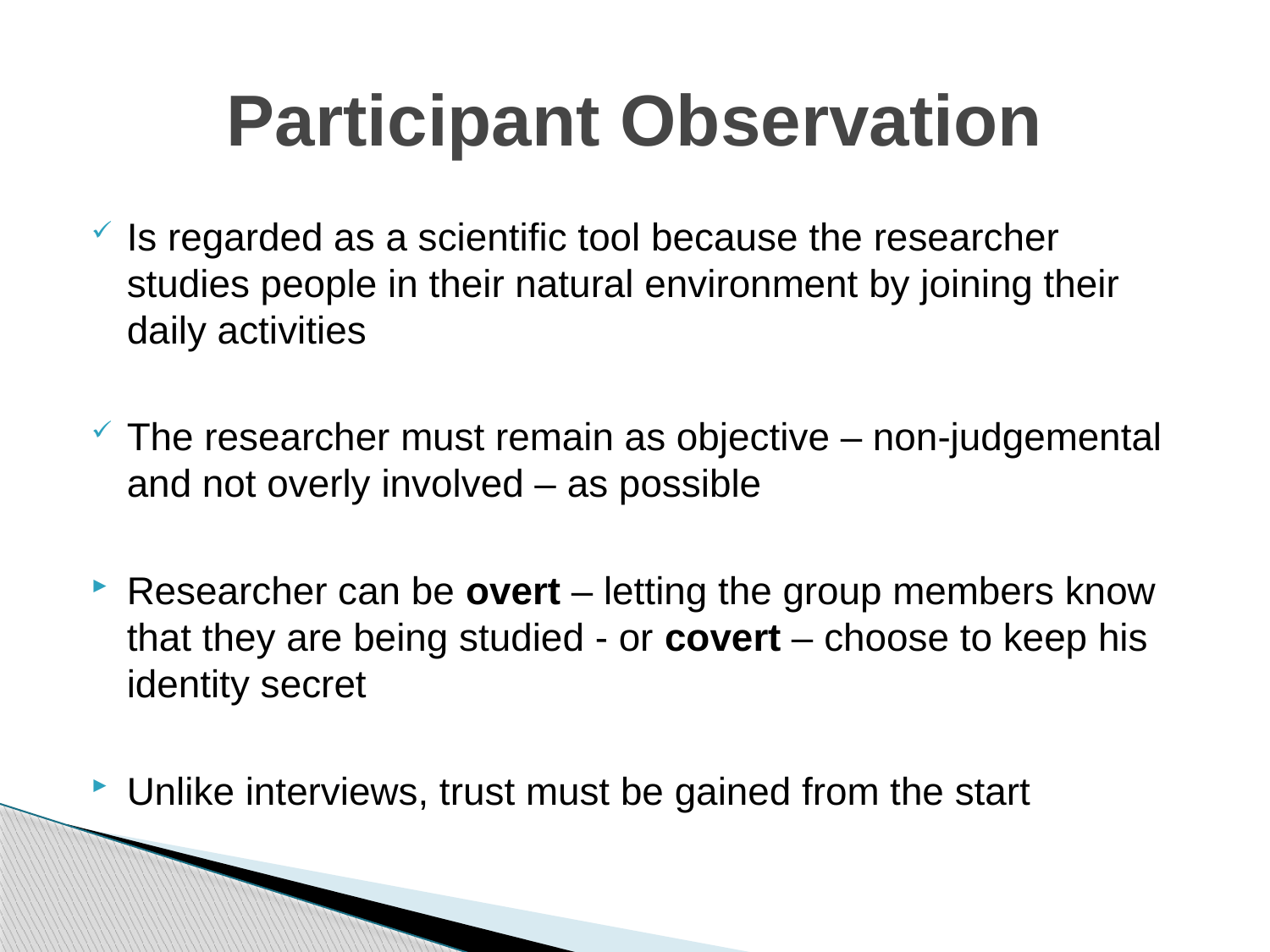

# Participant Observation
Is regarded as a scientific tool because the researcher studies people in their natural environment by joining their daily activities

The researcher must remain as objective – non-judgemental and not overly involved – as possible

Researcher can be overt – letting the group members know that they are being studied - or covert – choose to keep his identity secret

Unlike interviews, trust must be gained from the start